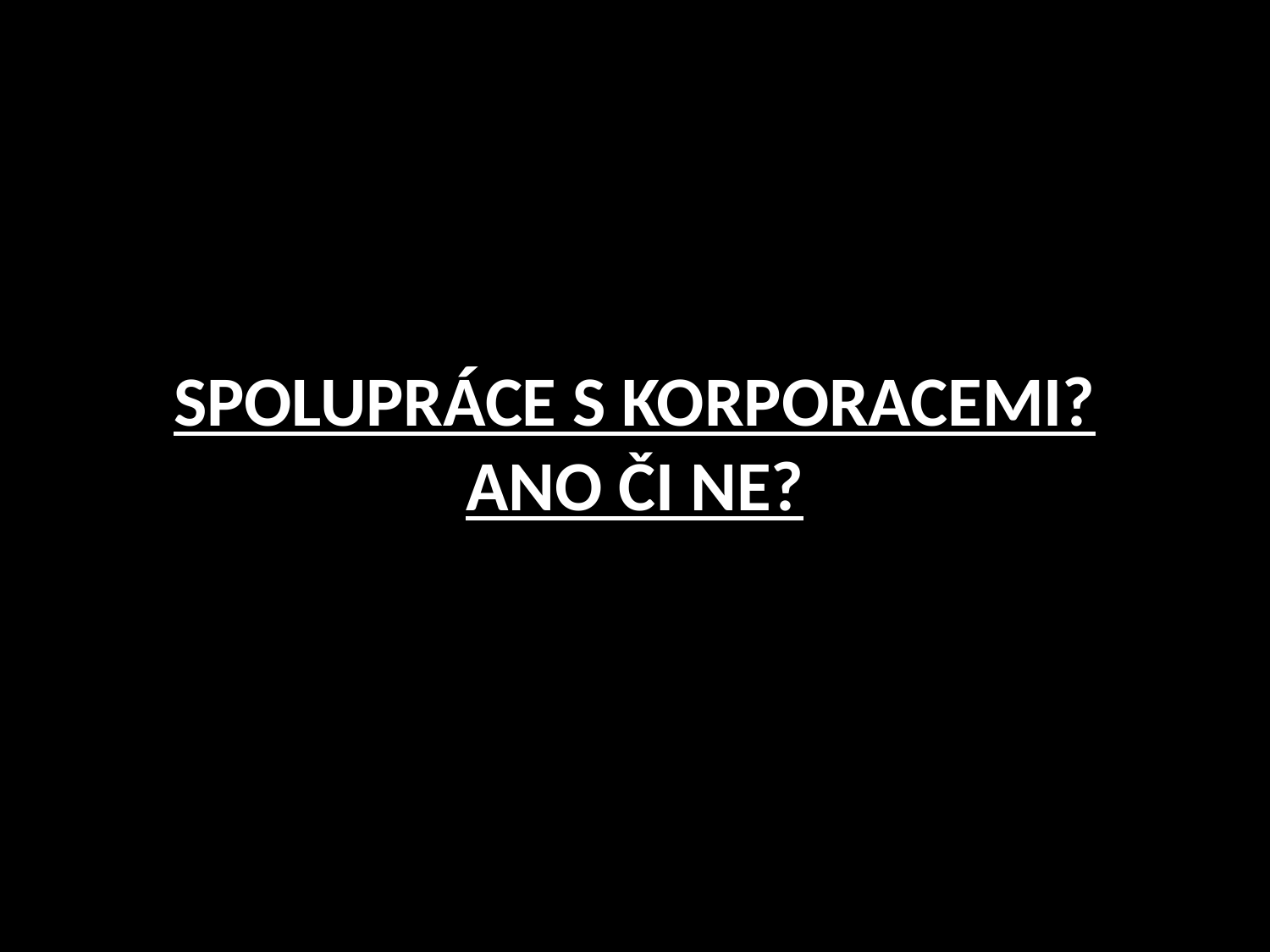

# Spolupráce s korporacemi? Ano či ne?